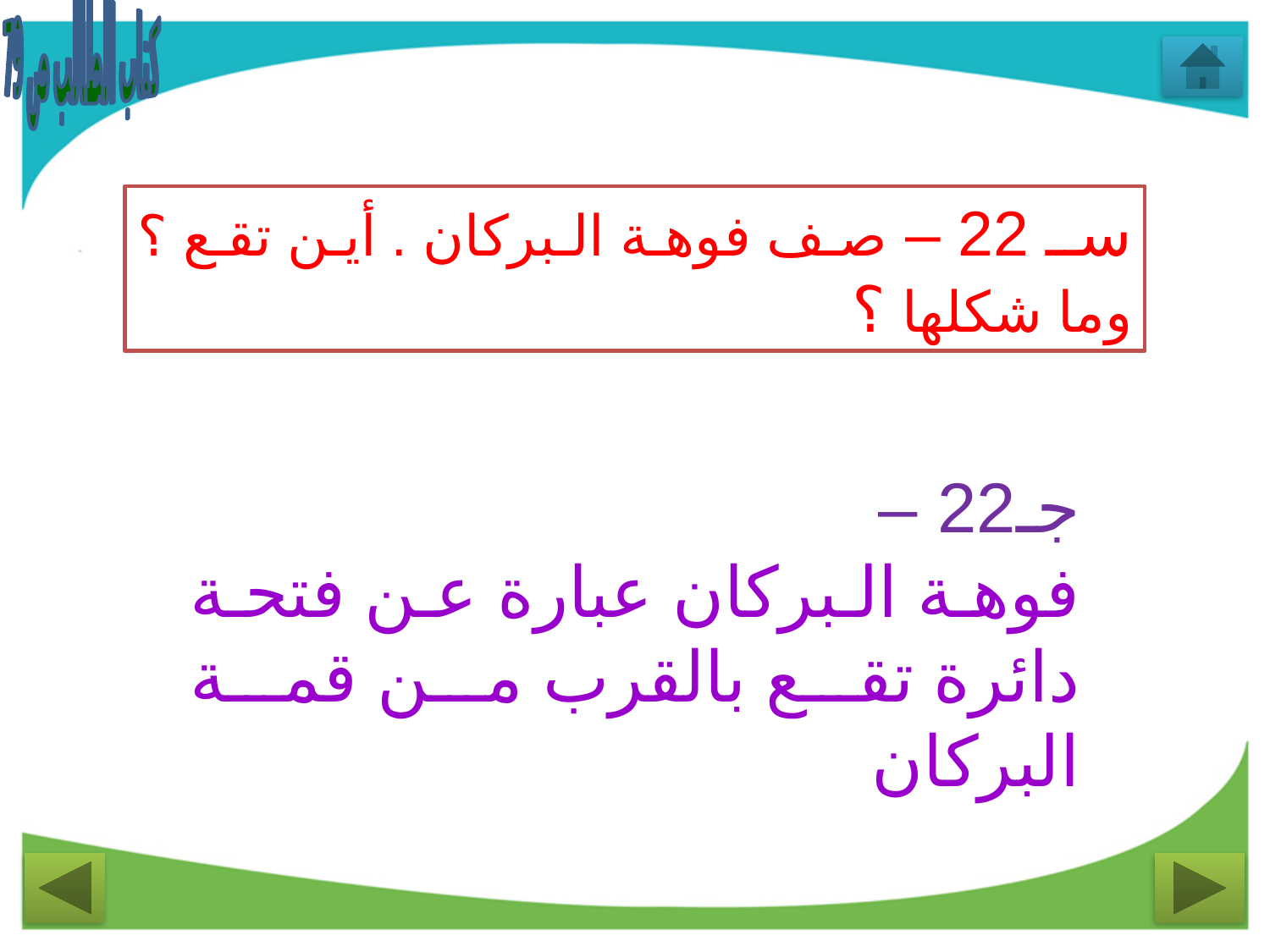

كتاب الطالب ص 79

سـ 22 – صف فوهة البركان . أين تقع ؟ وما شكلها ؟
جـ22 –
فوهة البركان عبارة عن فتحة دائرة تقع بالقرب من قمة البركان